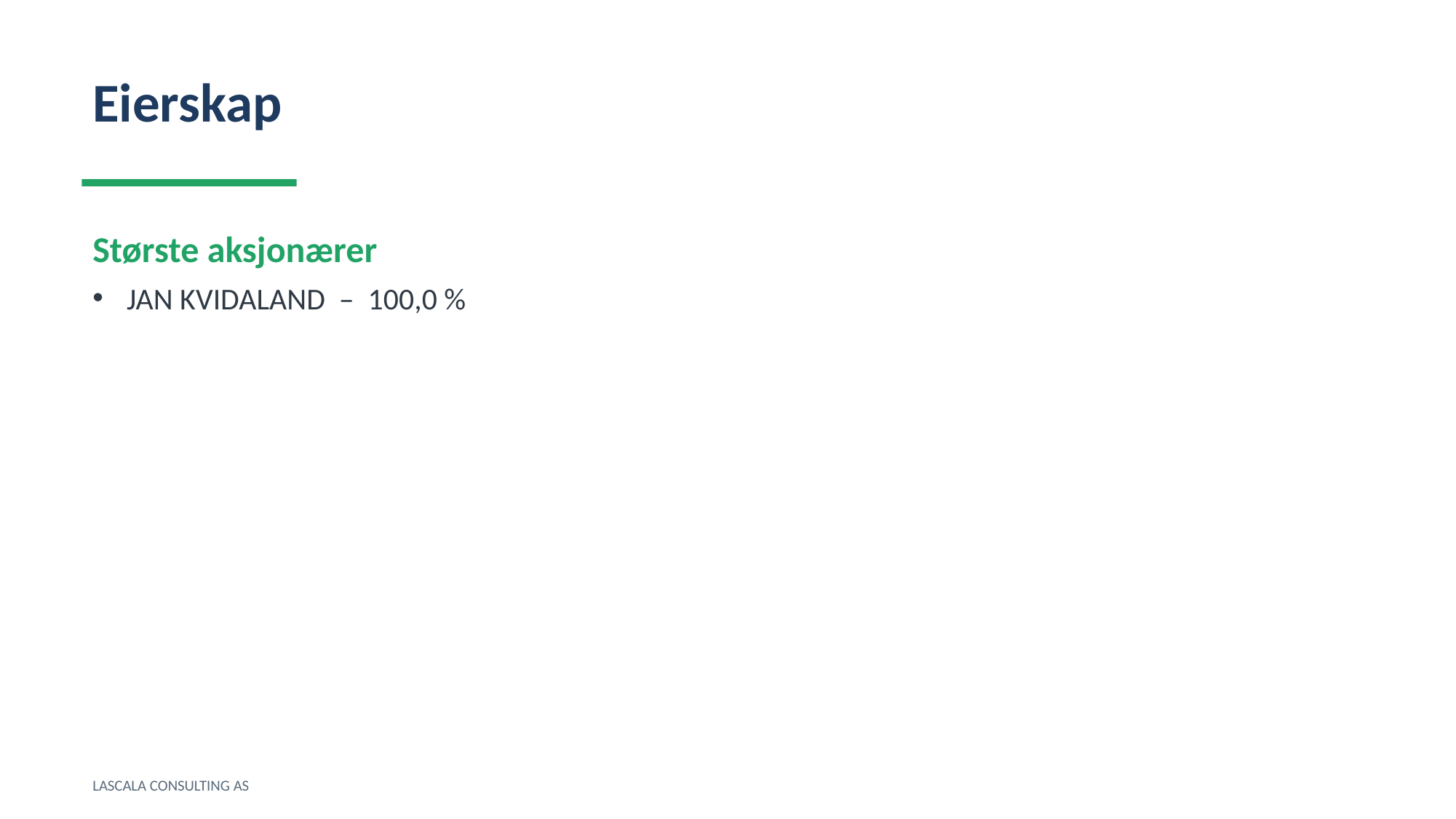

Eierskap

Største aksjonærer
JAN KVIDALAND  –  100,0 %
LASCALA CONSULTING AS